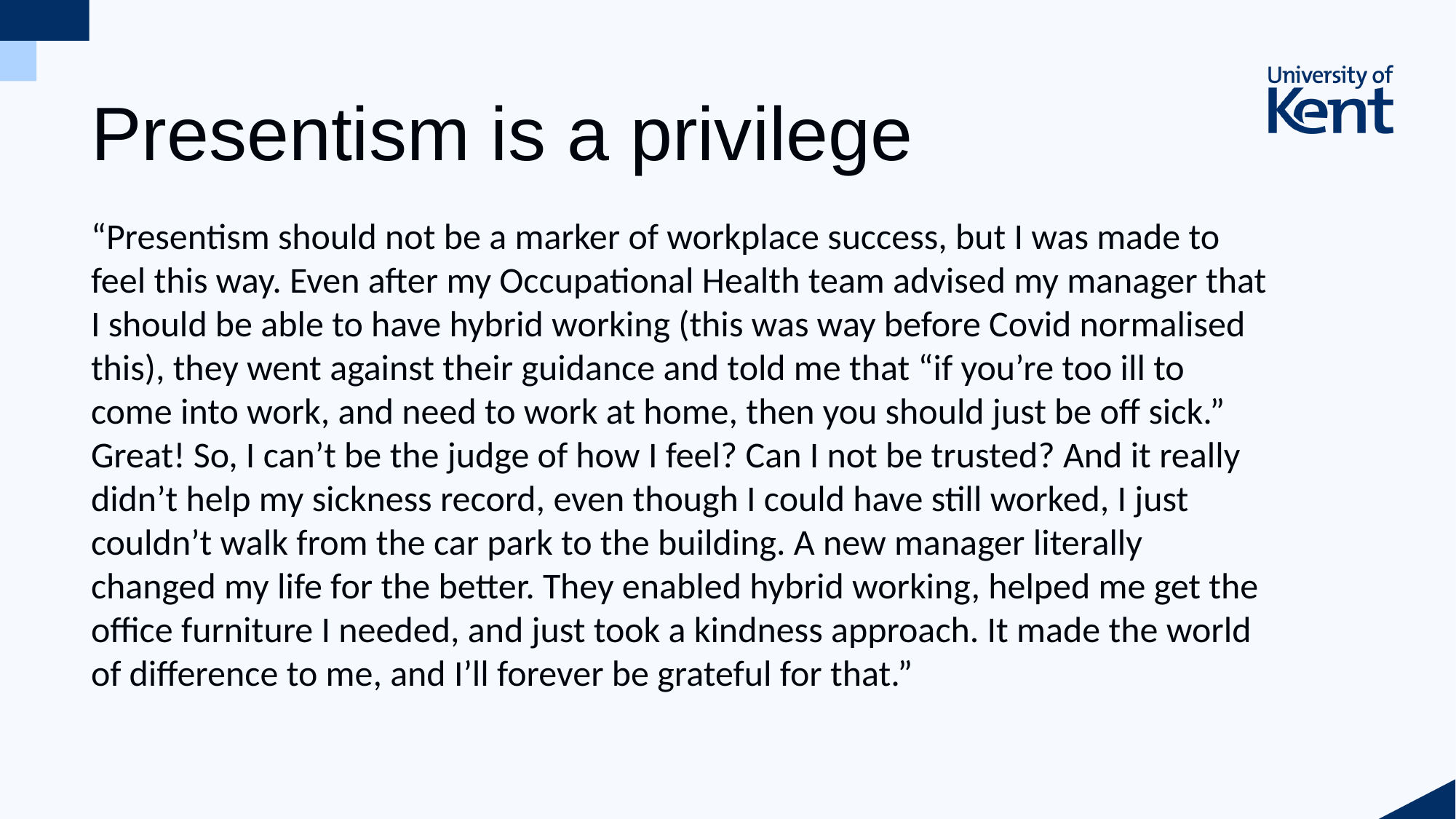

# Presentism is a privilege
“Presentism should not be a marker of workplace success, but I was made to feel this way. Even after my Occupational Health team advised my manager that I should be able to have hybrid working (this was way before Covid normalised this), they went against their guidance and told me that “if you’re too ill to come into work, and need to work at home, then you should just be off sick.” Great! So, I can’t be the judge of how I feel? Can I not be trusted? And it really didn’t help my sickness record, even though I could have still worked, I just couldn’t walk from the car park to the building. A new manager literally changed my life for the better. They enabled hybrid working, helped me get the office furniture I needed, and just took a kindness approach. It made the world of difference to me, and I’ll forever be grateful for that.”